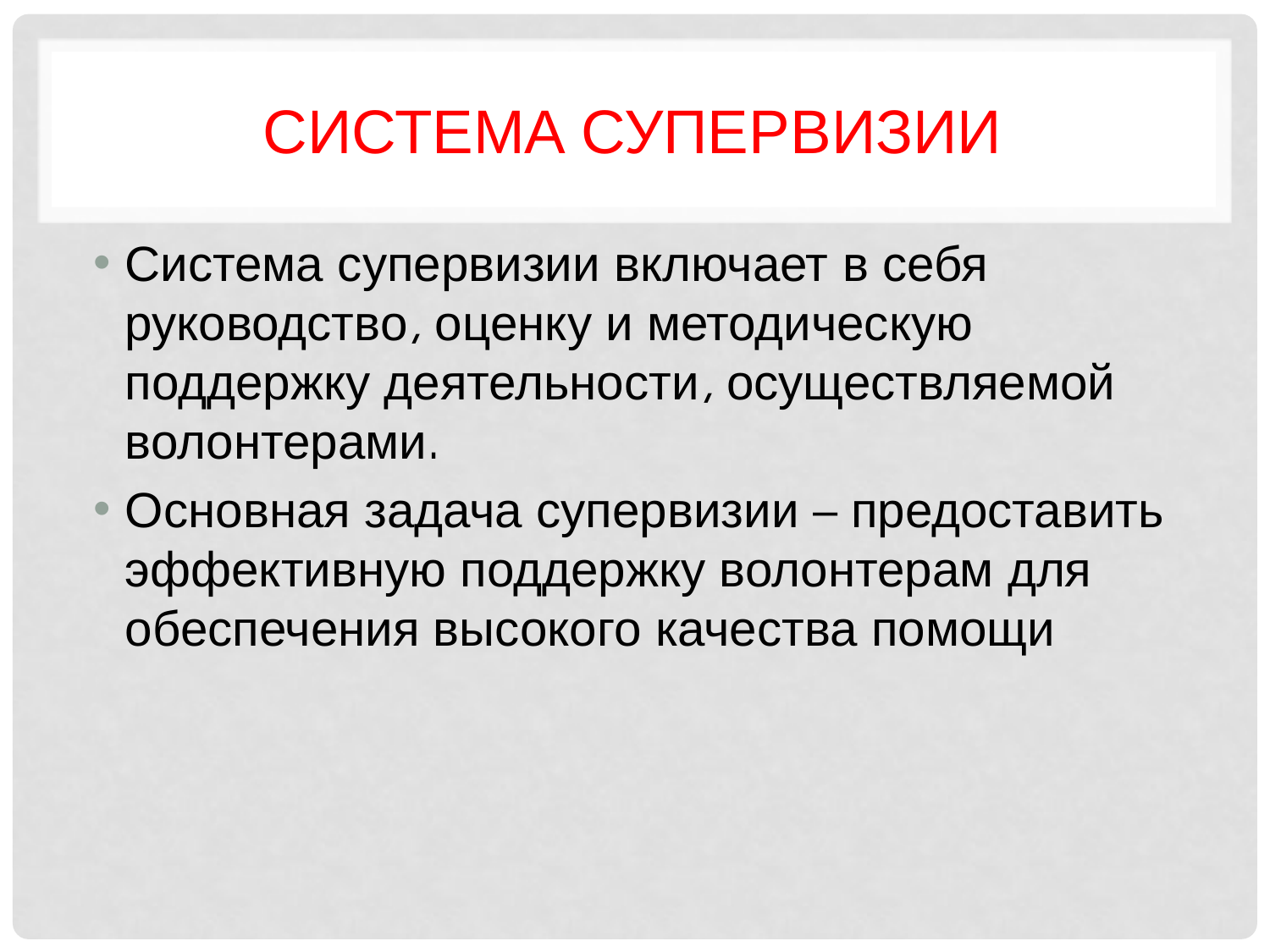

# СИСТЕМА СУПЕРВИЗИИ
Система супервизии включает в себя руководство, оценку и методическую поддержку деятельности, осуществляемой волонтерами.
Основная задача супервизии – предоставить  эффективную поддержку волонтерам для обеспечения высокого качества помощи